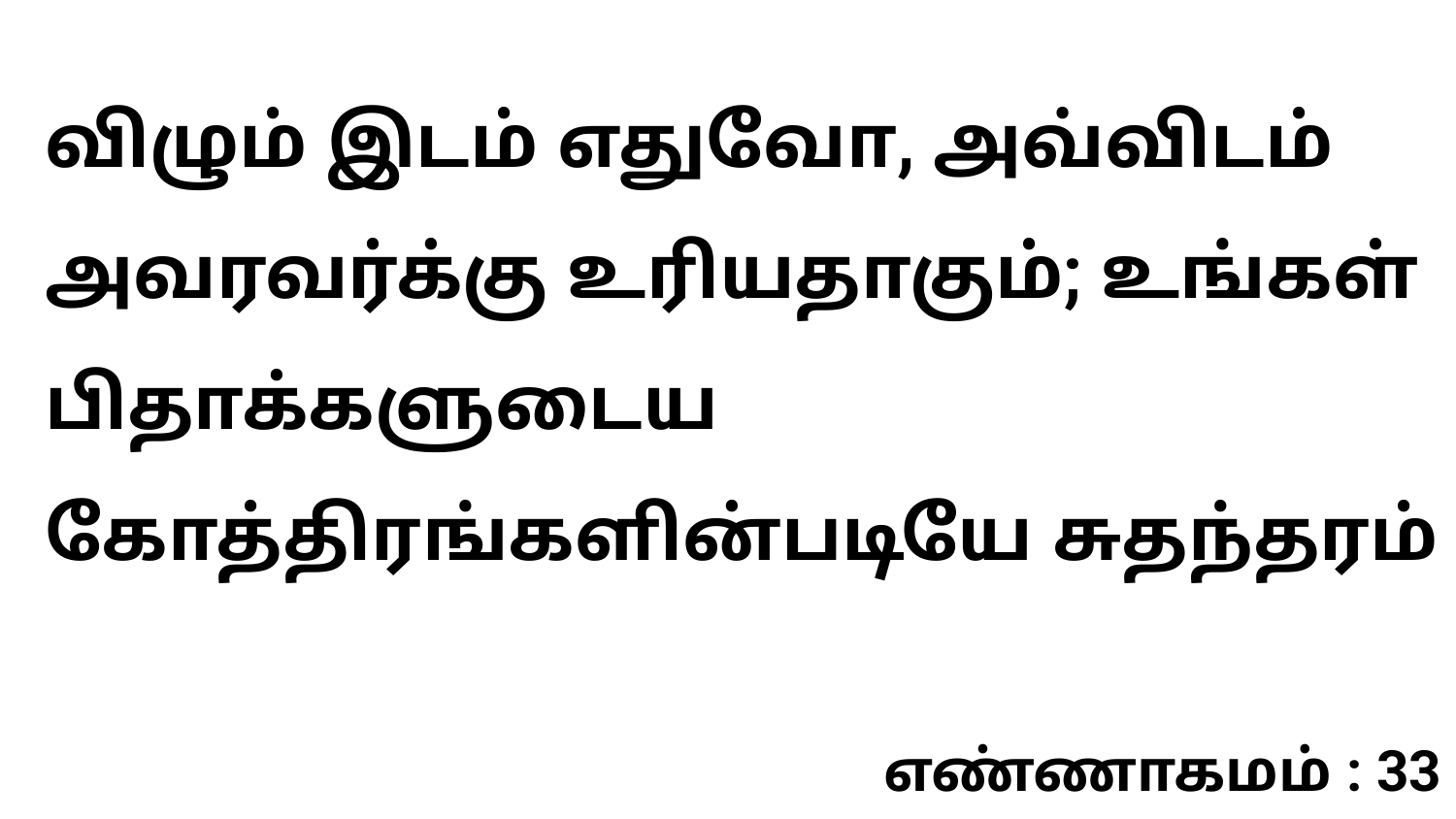

விழும் இடம் எதுவோ, அவ்விடம் அவரவர்க்கு உரியதாகும்; உங்கள் பிதாக்களுடைய கோத்திரங்களின்படியே சுதந்தரம்
எண்ணாகமம் : 33